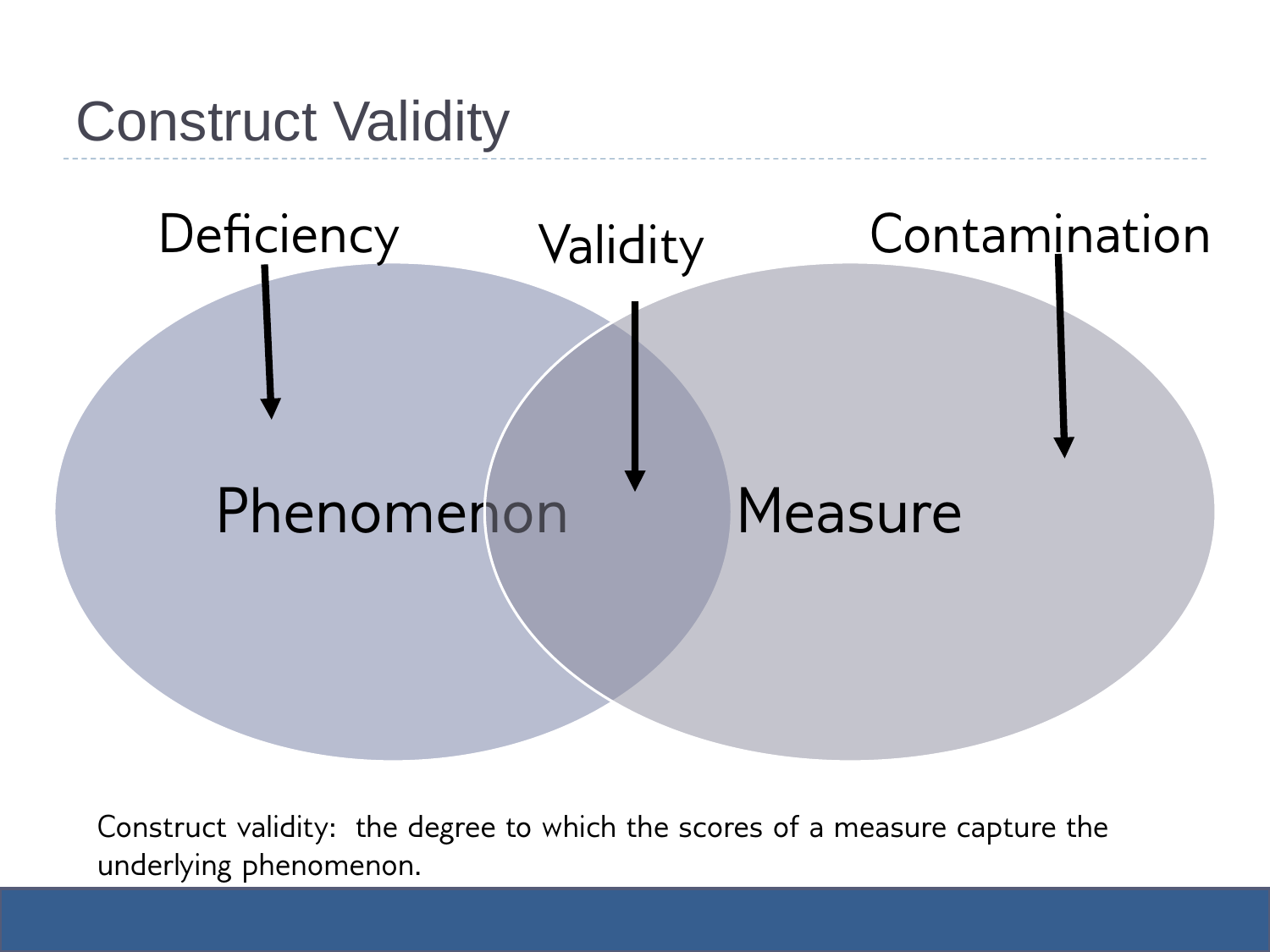

# Construct Validity
Phenomenon
Measure
Deficiency
Contamination
Validity

Construct validity:  the degree to which the scores of a measure capture the underlying phenomenon.